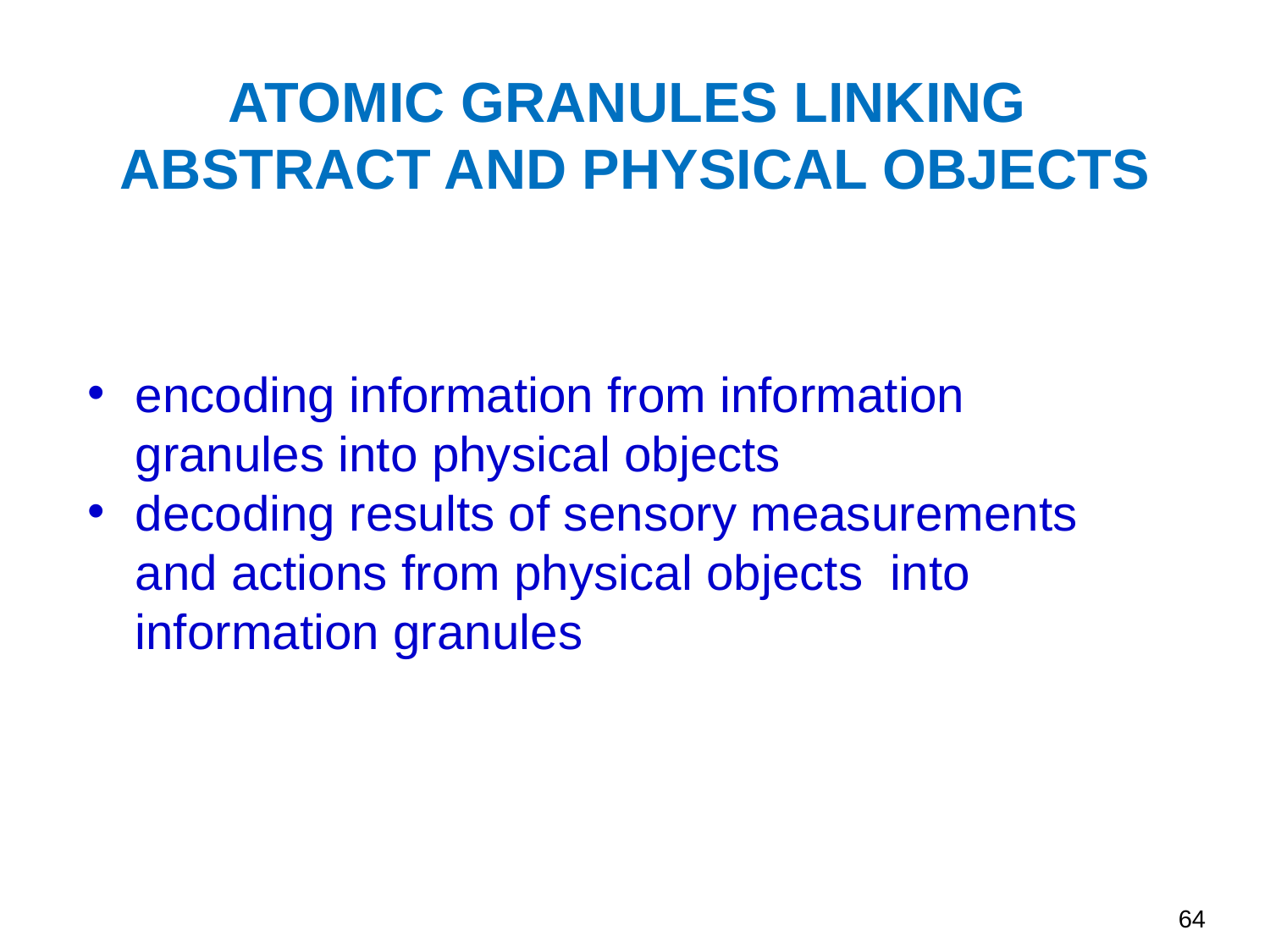

ATOMIC GRANULES LINKING
ABSTRACT AND PHYSICAL OBJECTS

encoding information from information granules into physical objects
decoding results of sensory measurements and actions from physical objects  into information granules

64